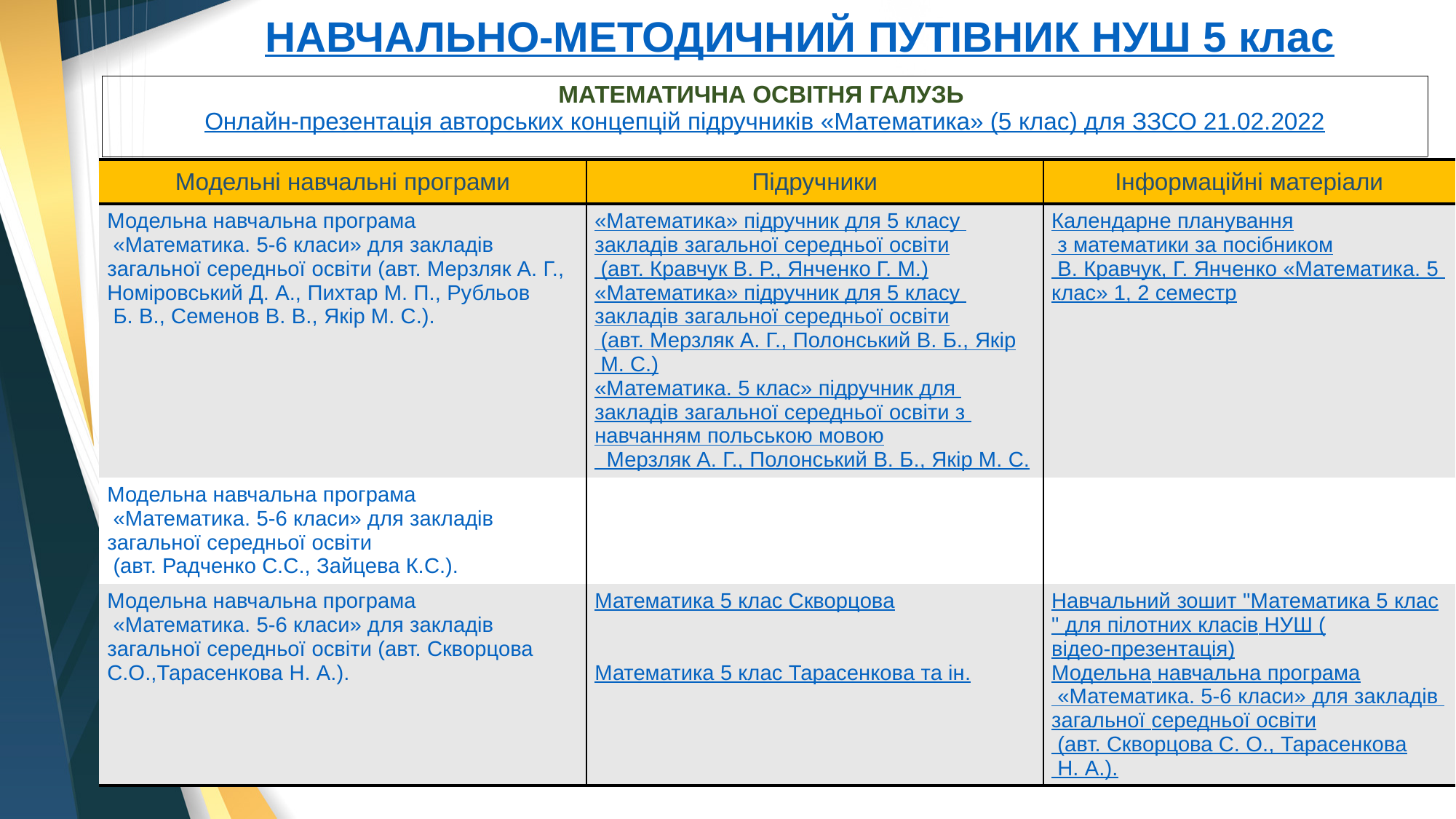

# НАВЧАЛЬНО-МЕТОДИЧНИЙ ПУТІВНИК НУШ 5 клас
| МАТЕМАТИЧНА ОСВІТНЯ ГАЛУЗЬ  Онлайн-презентація авторських концепцій підручників «Математика» (5 клас) для ЗЗСО 21.02.2022 |
| --- |
| Модельні навчальні програми | Підручники | Інформаційні матеріали |
| --- | --- | --- |
| Модельна навчальна програма «Математика. 5-6 класи» для закладів загальної середньої освіти (авт. Мерзляк А. Г., Номіровський Д. А., Пихтар М. П., Рубльов Б. В., Семенов В. В., Якір М. С.). | «Математика» підручник для 5 класу закладів загальної середньої освіти (авт. Кравчук В. Р., Янченко Г. М.) «Математика» підручник для 5 класу закладів загальної середньої освіти (авт. Мерзляк А. Г., Полонський В. Б., Якір М. С.) «Математика. 5 клас» підручник для закладів загальної середньої освіти з навчанням польською мовою ﻿ Мерзляк А. Г., Полонський В. Б., Якір М. С. | Календарне планування з математики за посібником В. Кравчук, Г. Янченко «Математика. 5 клас» 1, 2 семестр |
| Модельна навчальна програма «Математика. 5-6 класи» для закладів загальної середньої освіти (авт. Радченко С.С., Зайцева К.С.). |  |  |
| Модельна навчальна програма «Математика. 5-6 класи» для закладів загальної середньої освіти (авт. Скворцова С.О.,Тарасенкова Н. А.). | Математика 5 клас Скворцова Математика 5 клас Тарасенкова та ін. | Навчальний зошит "Математика 5 клас" для пілотних класів НУШ (відео-презентація) Модельна навчальна програма «Математика. 5-6 класи» для закладів загальної середньої освіти (авт. Скворцова С. О., Тарасенкова Н. А.). |